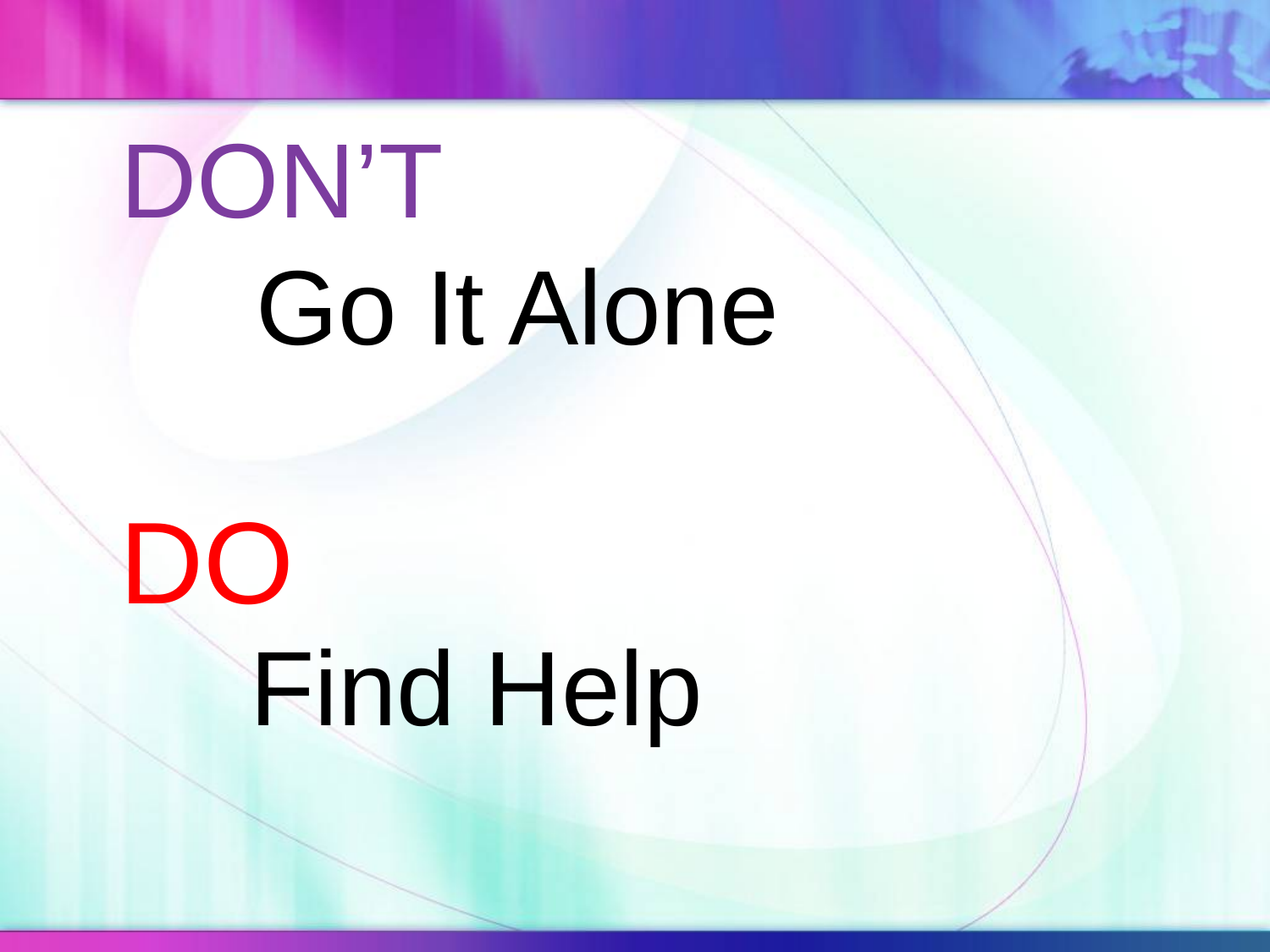

DON’T
Go It Alone
DO
Find Help